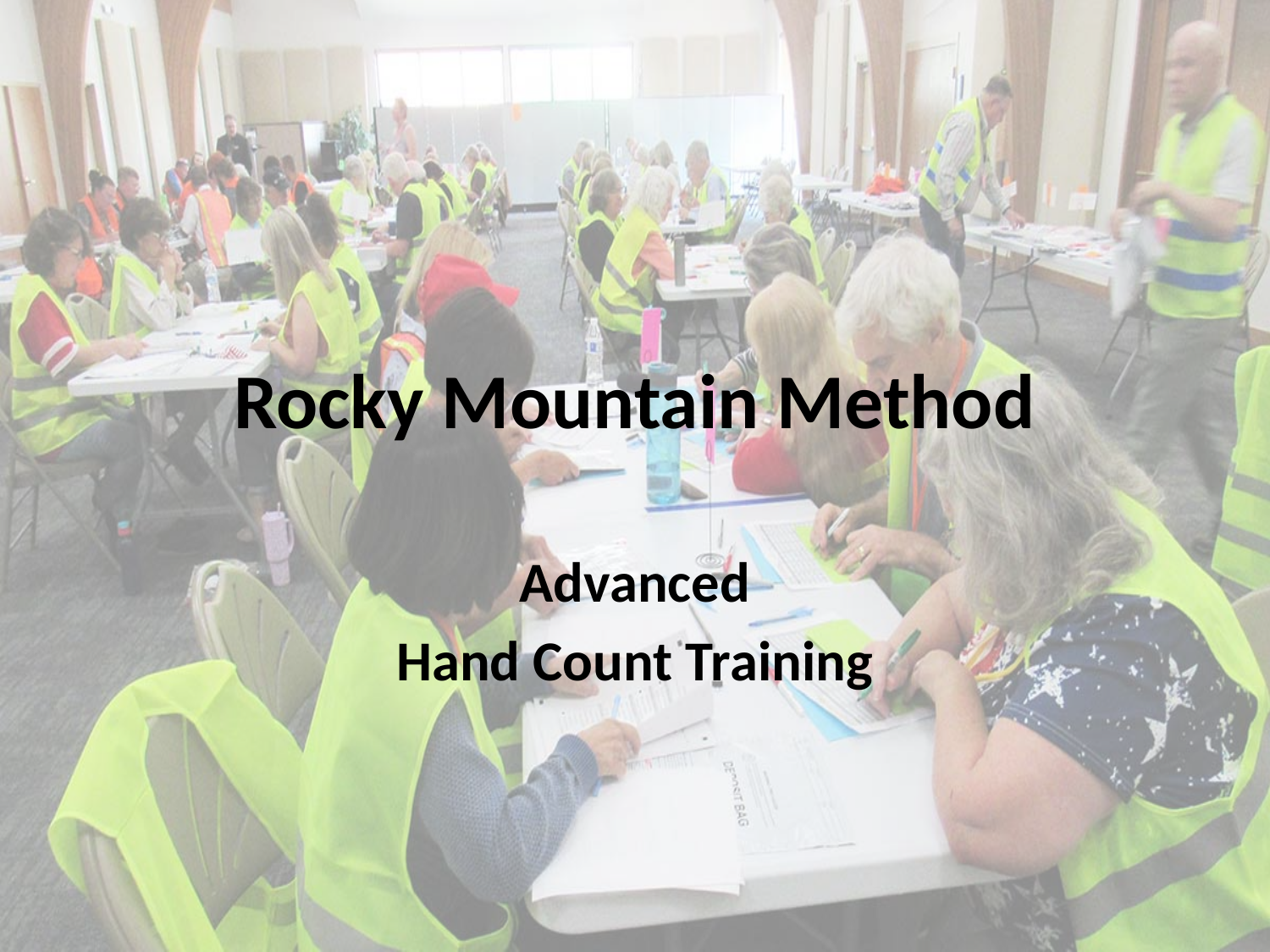

# Rocky Mountain Method
Advanced
Hand Count Training